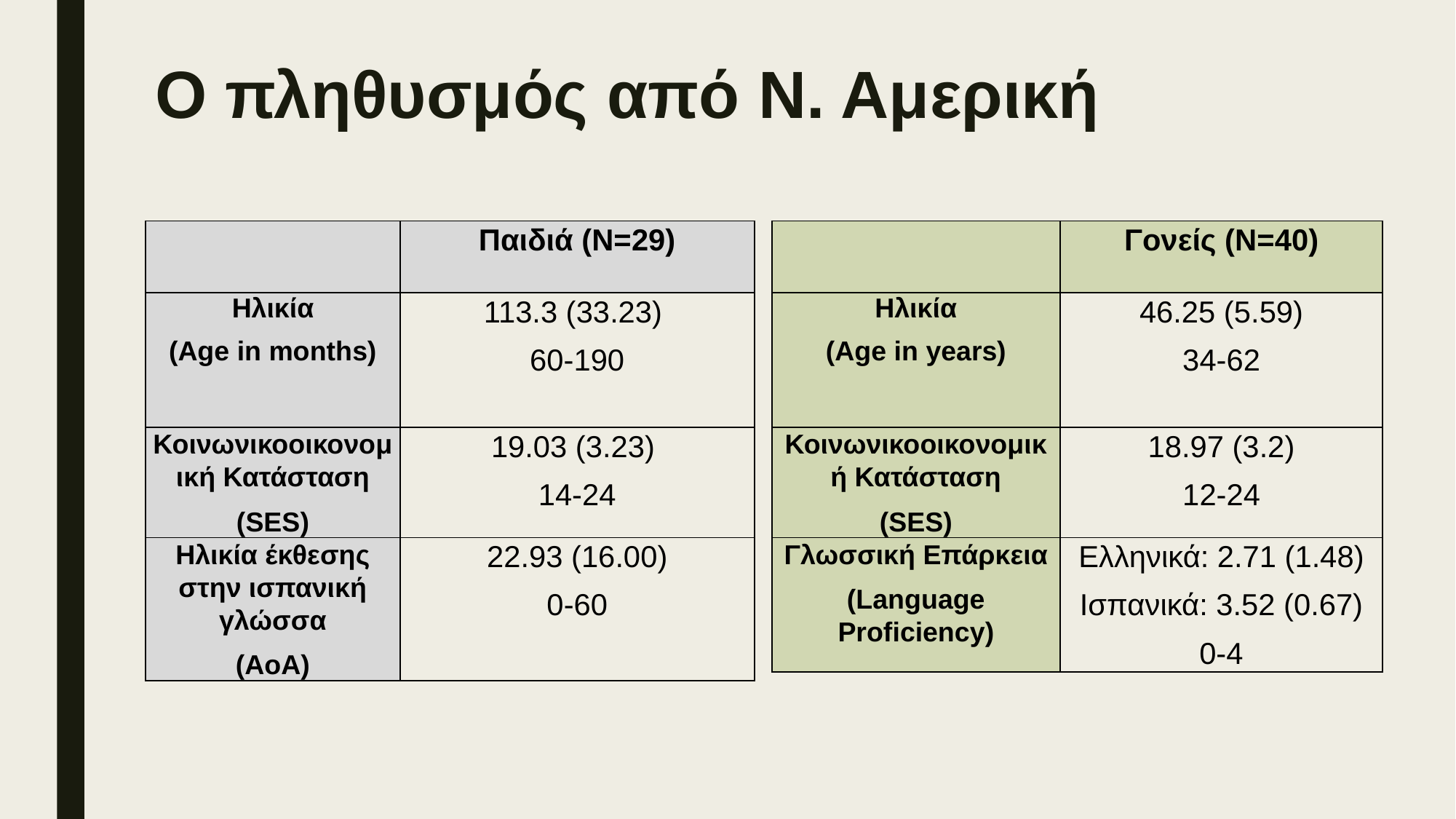

# Ο πληθυσμός από Ν. Αμερική
|  | Παιδιά (N=29) |
| --- | --- |
| Ηλικία (Age in months) | 113.3 (33.23) 60-190 |
| Κοινωνικοοικονομική Κατάσταση (SES) | 19.03 (3.23) 14-24 |
| Ηλικία έκθεσης στην ισπανική γλώσσα (AoA) | 22.93 (16.00) 0-60 |
|  | Γονείς (N=40) |
| --- | --- |
| Ηλικία (Age in years) | 46.25 (5.59) 34-62 |
| Κοινωνικοοικονομική Κατάσταση (SES) | 18.97 (3.2) 12-24 |
| Γλωσσική Επάρκεια (Language Proficiency) | Ελληνικά: 2.71 (1.48) Ισπανικά: 3.52 (0.67) 0-4 |